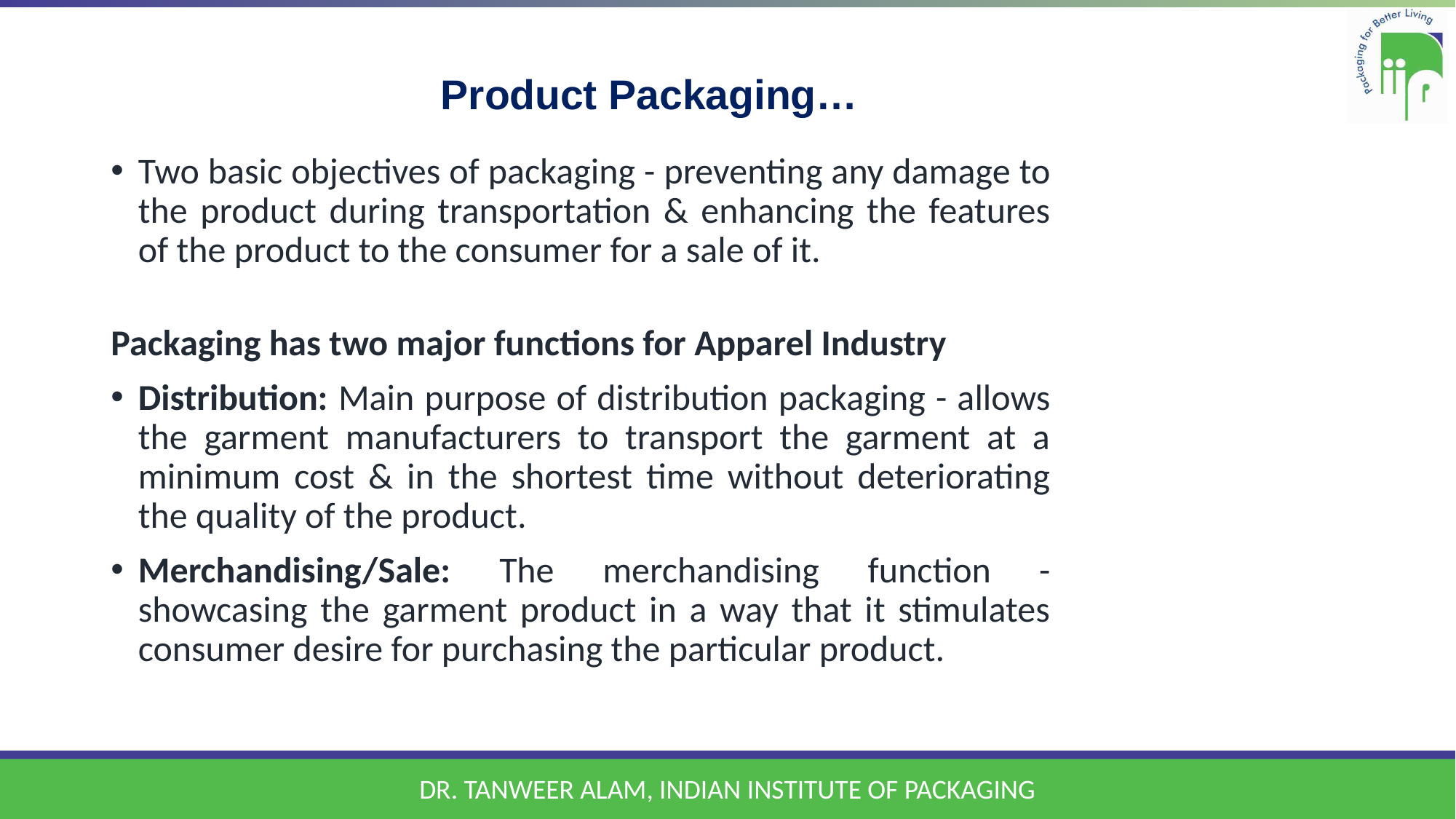

# Product Packaging…
Two basic objectives of packaging - preventing any damage to the product during transportation & enhancing the features of the product to the consumer for a sale of it.
Packaging has two major functions for Apparel Industry
Distribution: Main purpose of distribution packaging - allows the garment manufacturers to transport the garment at a minimum cost & in the shortest time without deteriorating the quality of the product.
Merchandising/Sale: The merchandising function - showcasing the garment product in a way that it stimulates consumer desire for purchasing the particular product.